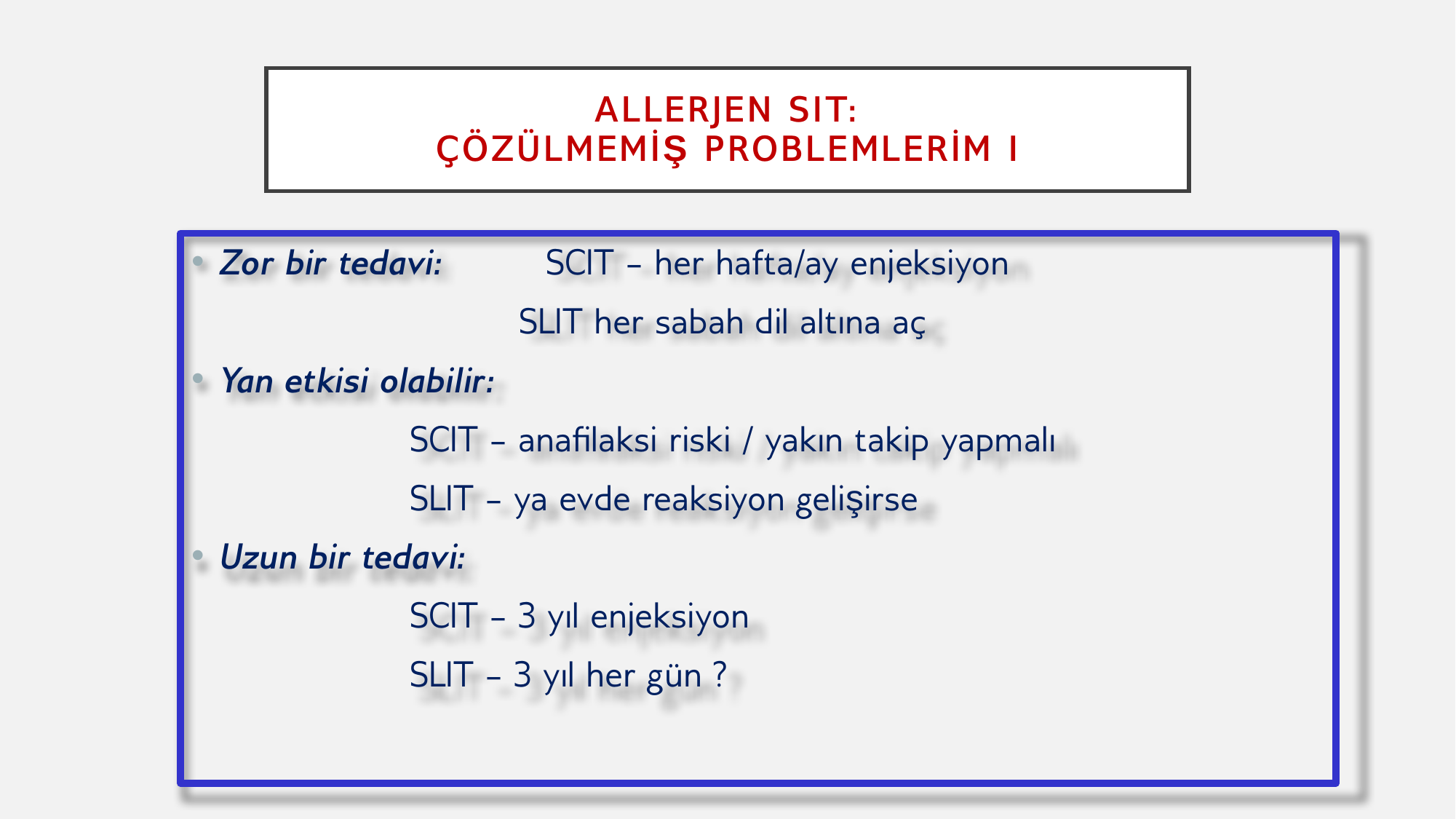

# Allerjen SIT: çözülmemiş problemlerim I
Zor bir tedavi: 	SCIT – her hafta/ay enjeksiyon
			SLIT her sabah dil altına aç
Yan etkisi olabilir:
		SCIT – anafilaksi riski / yakın takip yapmalı
		SLIT – ya evde reaksiyon gelişirse
Uzun bir tedavi:
		SCIT – 3 yıl enjeksiyon
		SLIT – 3 yıl her gün ?